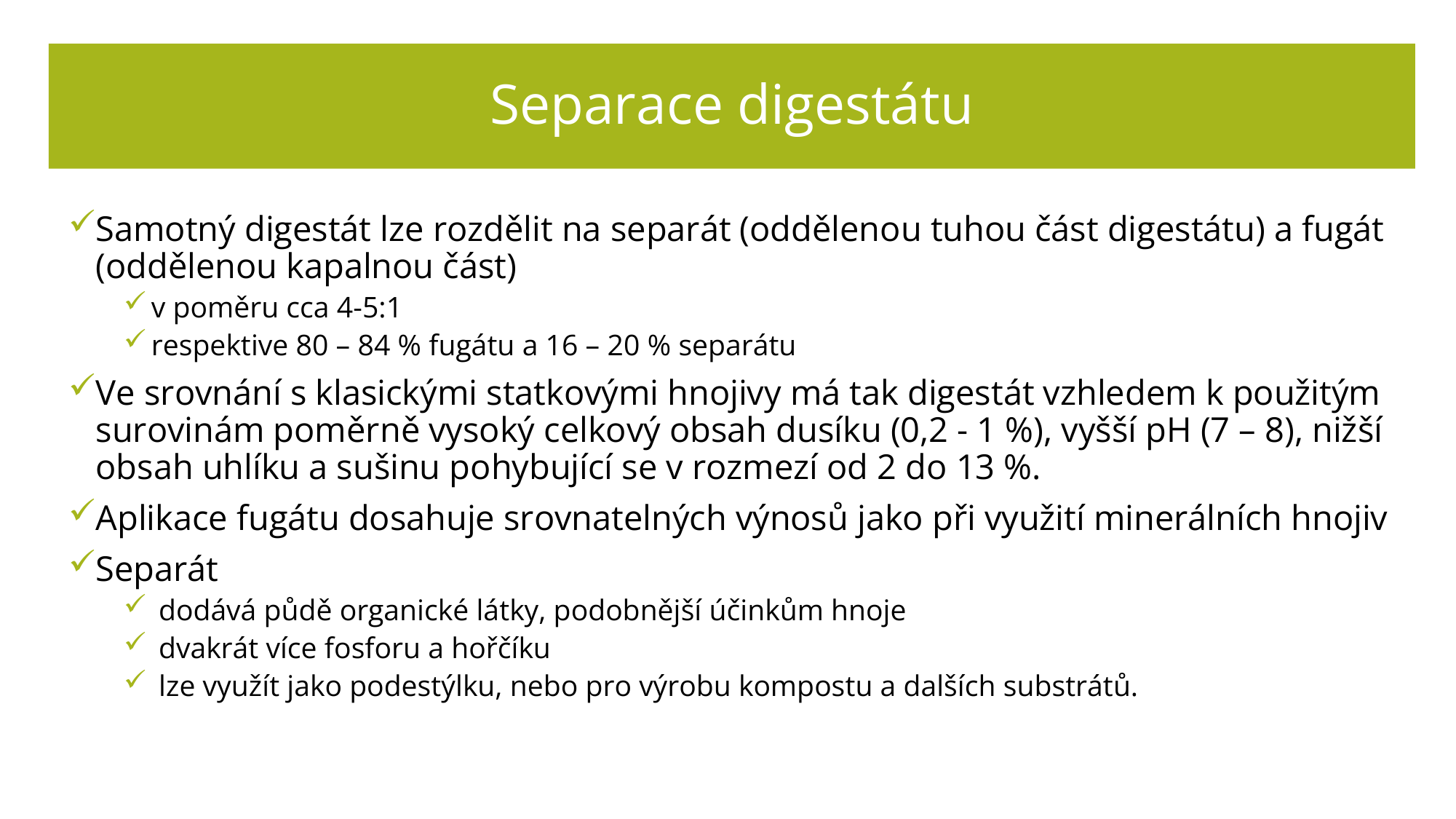

# Separace digestátu
Samotný digestát lze rozdělit na separát (oddělenou tuhou část digestátu) a fugát (oddělenou kapalnou část)
v poměru cca 4-5:1
respektive 80 – 84 % fugátu a 16 – 20 % separátu
Ve srovnání s klasickými statkovými hnojivy má tak digestát vzhledem k použitým surovinám poměrně vysoký celkový obsah dusíku (0,2 - 1 %), vyšší pH (7 – 8), nižší obsah uhlíku a sušinu pohybující se v rozmezí od 2 do 13 %.
Aplikace fugátu dosahuje srovnatelných výnosů jako při využití minerálních hnojiv
Separát
 dodává půdě organické látky, podobnější účinkům hnoje
 dvakrát více fosforu a hořčíku
 lze využít jako podestýlku, nebo pro výrobu kompostu a dalších substrátů.